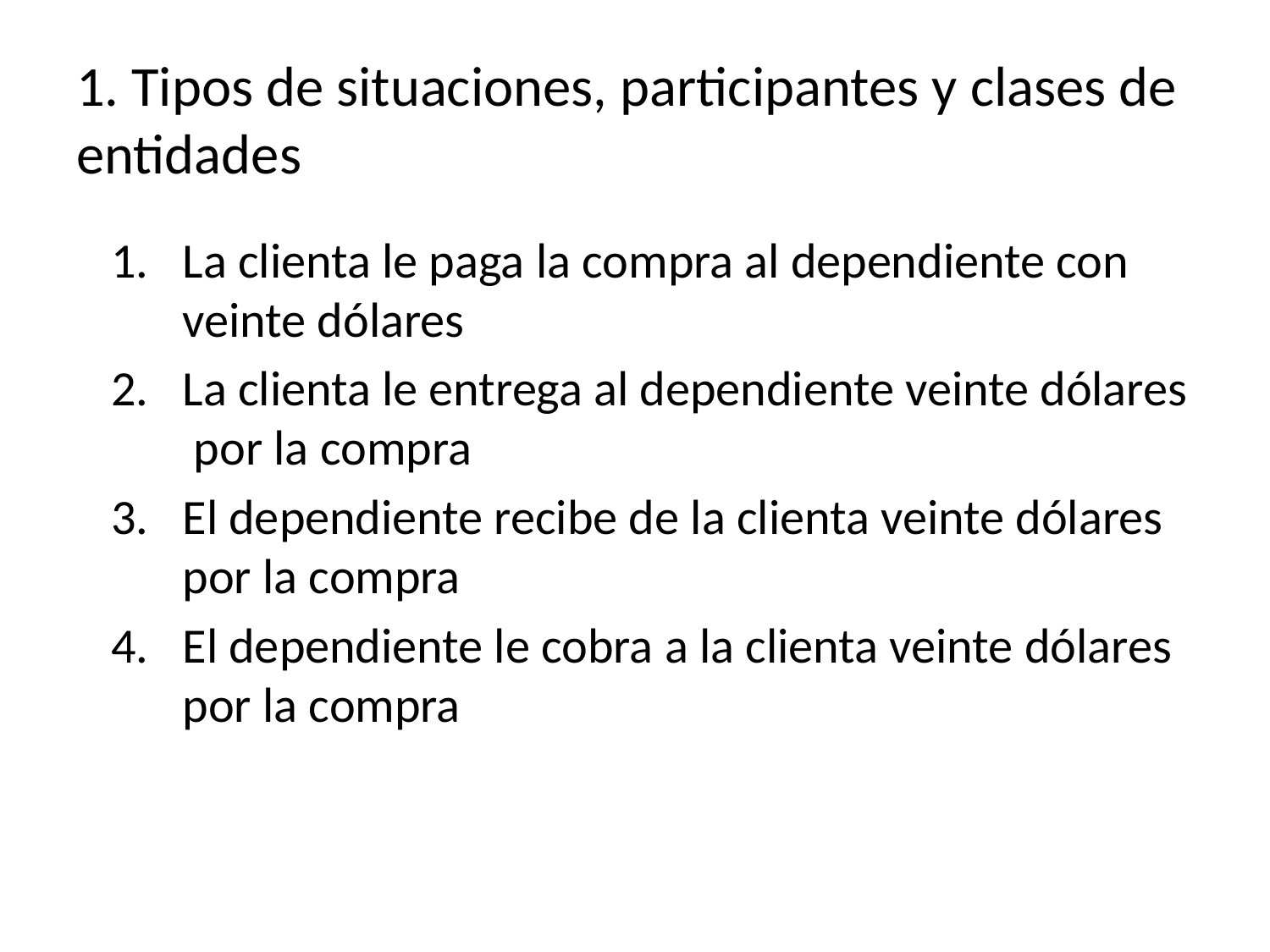

# 1. Tipos de situaciones, participantes y clases de entidades
La clienta le paga la compra al dependiente con veinte dólares
La clienta le entrega al dependiente veinte dólares  por la compra
El dependiente recibe de la clienta veinte dólares por la compra
El dependiente le cobra a la clienta veinte dólares por la compra